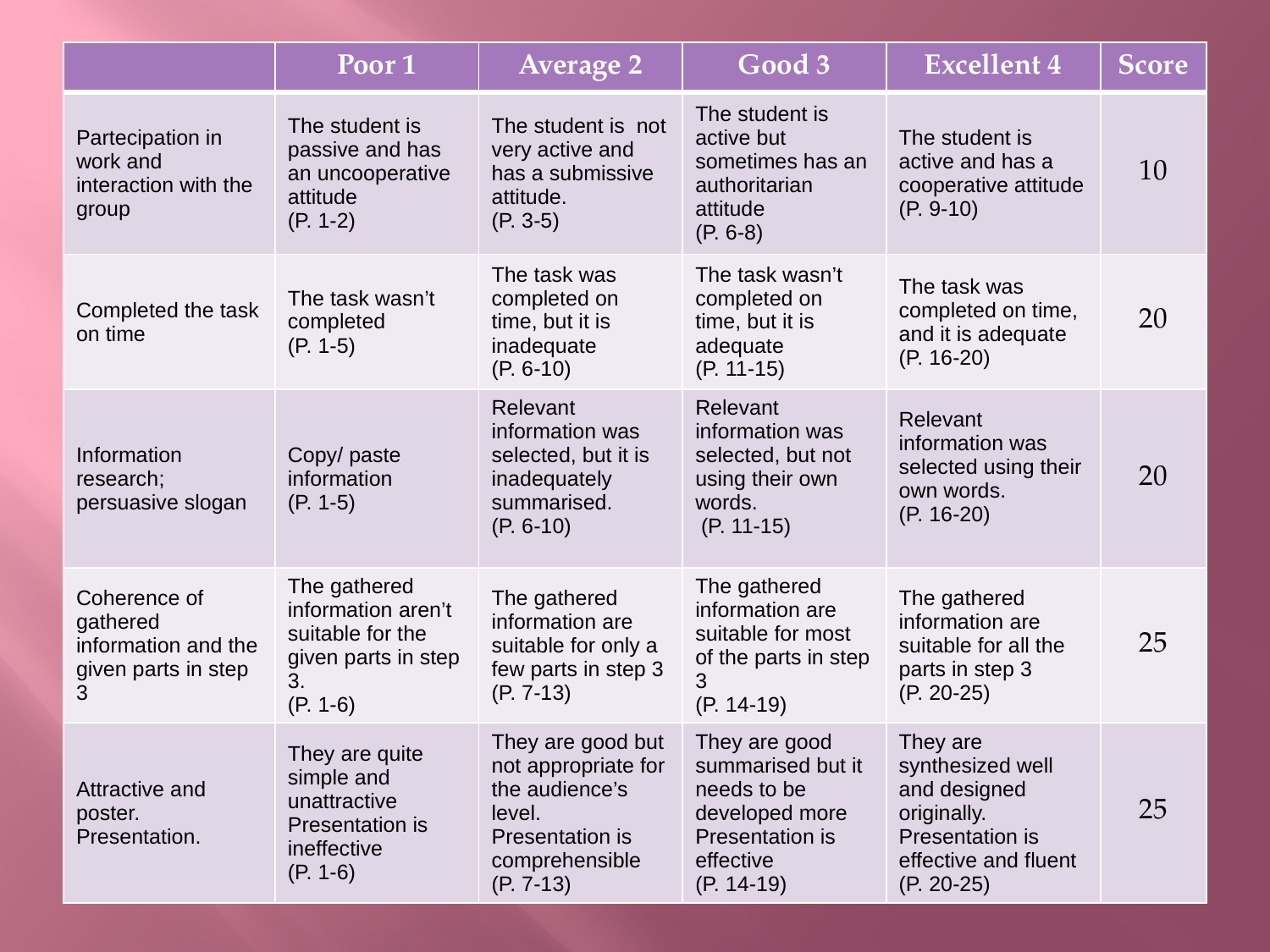

|  | Poor 1 | Average 2 | Good 3 | Excellent 4 | Score |
| --- | --- | --- | --- | --- | --- |
| Partecipation in work and interaction with the group | The student is passive and has an uncooperative attitude (P. 1-2) | The student is not very active and has a submissive attitude. (P. 3-5) | The student is active but sometimes has an authoritarian attitude (P. 6-8) | The student is active and has a cooperative attitude (P. 9-10) | 10 |
| Completed the task on time | The task wasn’t completed (P. 1-5) | The task was completed on time, but it is inadequate (P. 6-10) | The task wasn’t completed on time, but it is adequate (P. 11-15) | The task was completed on time, and it is adequate (P. 16-20) | 20 |
| Information research; persuasive slogan | Copy/ paste information (P. 1-5) | Relevant information was selected, but it is inadequately summarised. (P. 6-10) | Relevant information was selected, but not using their own words. (P. 11-15) | Relevant information was selected using their own words. (P. 16-20) | 20 |
| Coherence of gathered information and the given parts in step 3 | The gathered information aren’t suitable for the given parts in step 3. (P. 1-6) | The gathered information are suitable for only a few parts in step 3 (P. 7-13) | The gathered information are suitable for most of the parts in step 3 (P. 14-19) | The gathered information are suitable for all the parts in step 3 (P. 20-25) | 25 |
| Attractive and poster. Presentation. | They are quite simple and unattractive Presentation is ineffective (P. 1-6) | They are good but not appropriate for the audience’s level. Presentation is comprehensible (P. 7-13) | They are good summarised but it needs to be developed more Presentation is effective (P. 14-19) | They are synthesized well and designed originally. Presentation is effective and fluent (P. 20-25) | 25 |